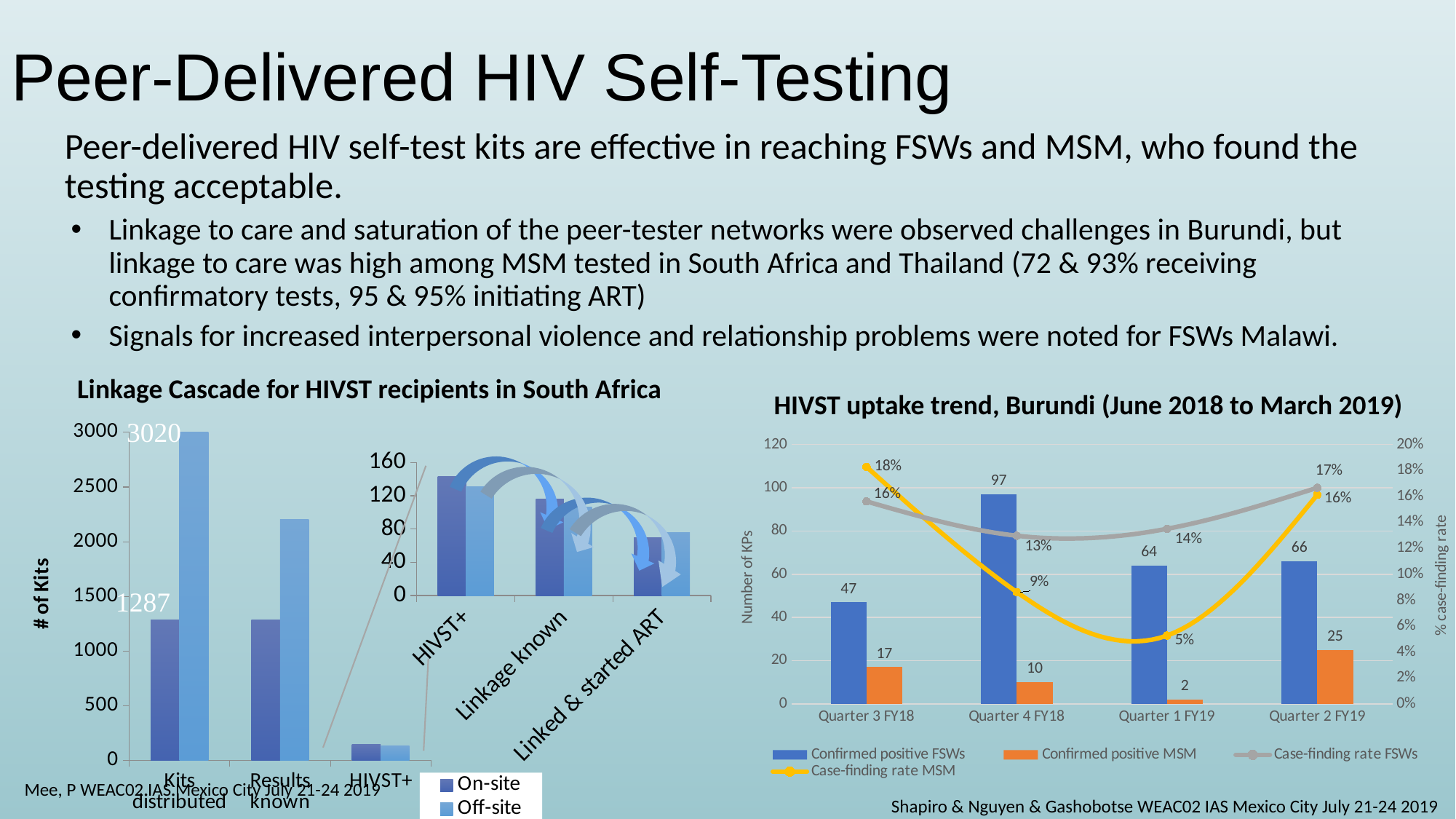

# Peer-Delivered HIV Self-Testing
Peer-delivered HIV self-test kits are effective in reaching FSWs and MSM, who found the testing acceptable.
Linkage to care and saturation of the peer-tester networks were observed challenges in Burundi, but linkage to care was high among MSM tested in South Africa and Thailand (72 & 93% receiving confirmatory tests, 95 & 95% initiating ART)
Signals for increased interpersonal violence and relationship problems were noted for FSWs Malawi.

Linkage Cascade for HIVST recipients in South Africa
HIVST uptake trend, Burundi (June 2018 to March 2019)

### Chart

| Category | Confirmed positive | Confirmed positive | Case-finding rate | Case-finding rate |
|---|---|---|---|---|
| Quarter 3 FY18 | 47.0 | 17.0 | 0.15614617940199335 | 0.1827956989247312 |
| Quarter 4 FY18 | 97.0 | 10.0 | 0.12967914438502673 | 0.08620689655172414 |
| Quarter 1 FY19 | 64.0 | 2.0 | 0.1350210970464135 | 0.05263157894736842 |
| Quarter 2 FY19 | 66.0 | 25.0 | 0.16666666666666666 | 0.16129032258064516 |

### Chart

| Category | On-site | Off-site |
|---|---|---|
| Kits distributed | 1287.0 | 3020.0 |
| Results known | 1286.0 | 2200.0 |
| HIVST+ | 143.0 | 131.0 |

### Chart

| Category | On site | Off Site |
|---|---|---|
| HIVST+ | 143.0 | 131.0 |
| Linkage known | 116.0 | 106.0 |
| Linked & started ART | 70.0 | 76.0 |

Mee, P WEAC02 IAS Mexico City July 21-24 2019
Shapiro & Nguyen & Gashobotse WEAC02 IAS Mexico City July 21-24 2019